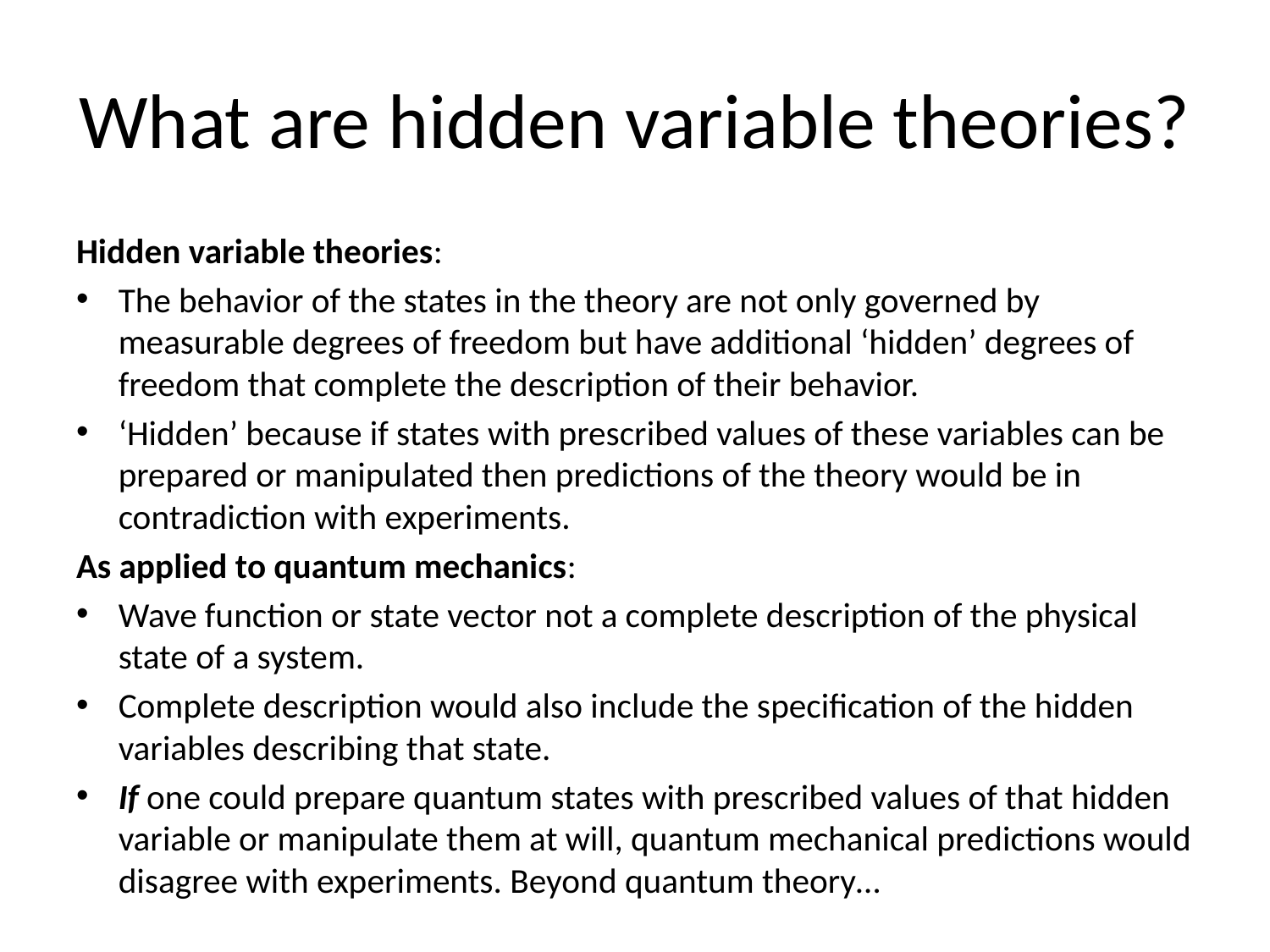

# What are hidden variable theories?
Hidden variable theories:
The behavior of the states in the theory are not only governed by measurable degrees of freedom but have additional ‘hidden’ degrees of freedom that complete the description of their behavior.
‘Hidden’ because if states with prescribed values of these variables can be prepared or manipulated then predictions of the theory would be in contradiction with experiments.
As applied to quantum mechanics:
Wave function or state vector not a complete description of the physical state of a system.
Complete description would also include the specification of the hidden variables describing that state.
If one could prepare quantum states with prescribed values of that hidden variable or manipulate them at will, quantum mechanical predictions would disagree with experiments. Beyond quantum theory…